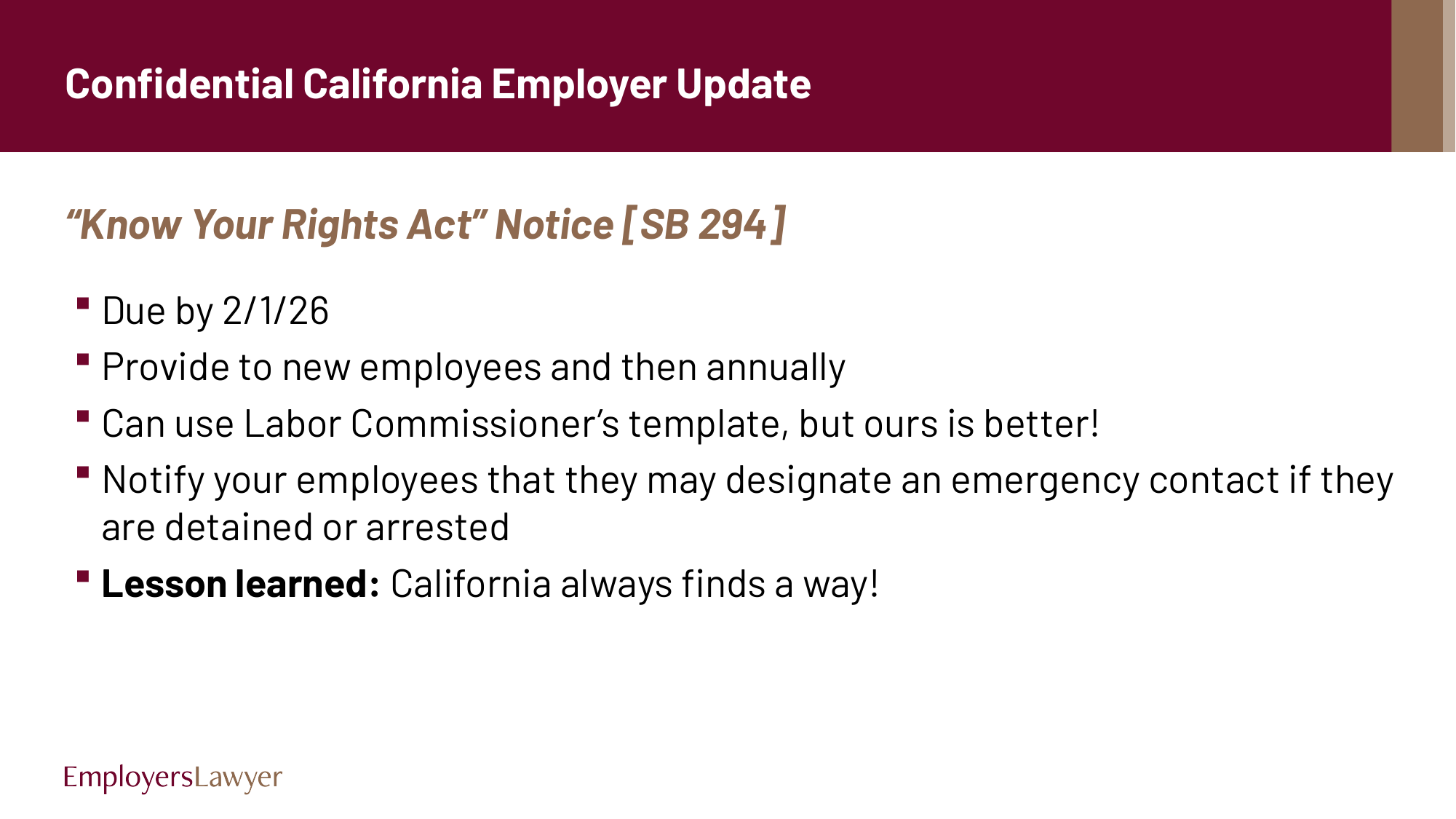

# Confidential California Employer Update
“Know Your Rights Act” Notice [SB 294]
Due by 2/1/26
Provide to new employees and then annually
Can use Labor Commissioner’s template, but ours is better!
Notify your employees that they may designate an emergency contact if they are detained or arrested
Lesson learned: California always finds a way!